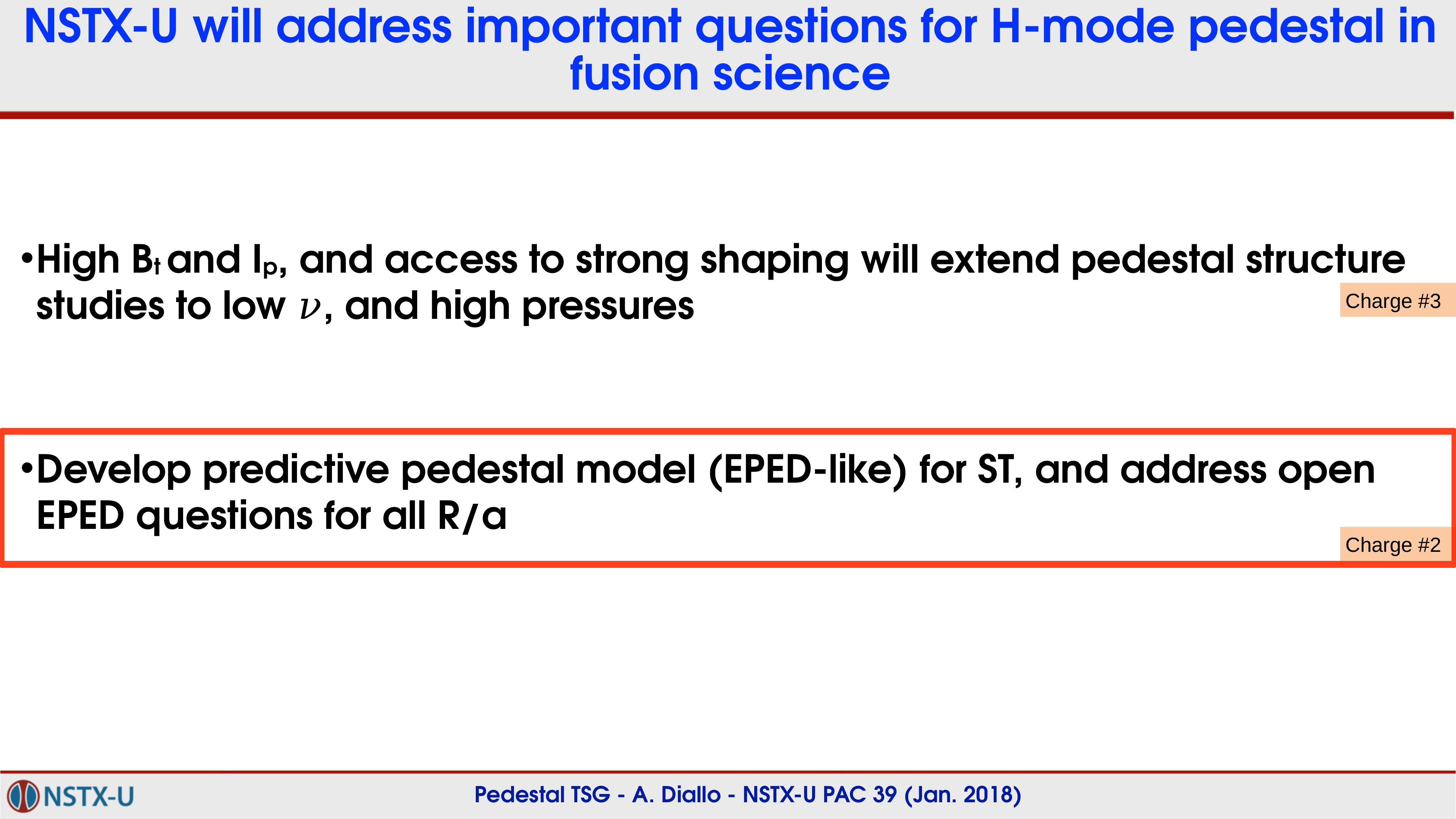

# NSTX-U will address important questions for H-mode pedestal in fusion science

High Bt and Ip, and access to strong shaping will extend pedestal structure studies to low 𝜈, and high pressures

Develop predictive pedestal model (EPED-like) for ST, and address open EPED questions for all R/a
Charge #3

Charge #2
7